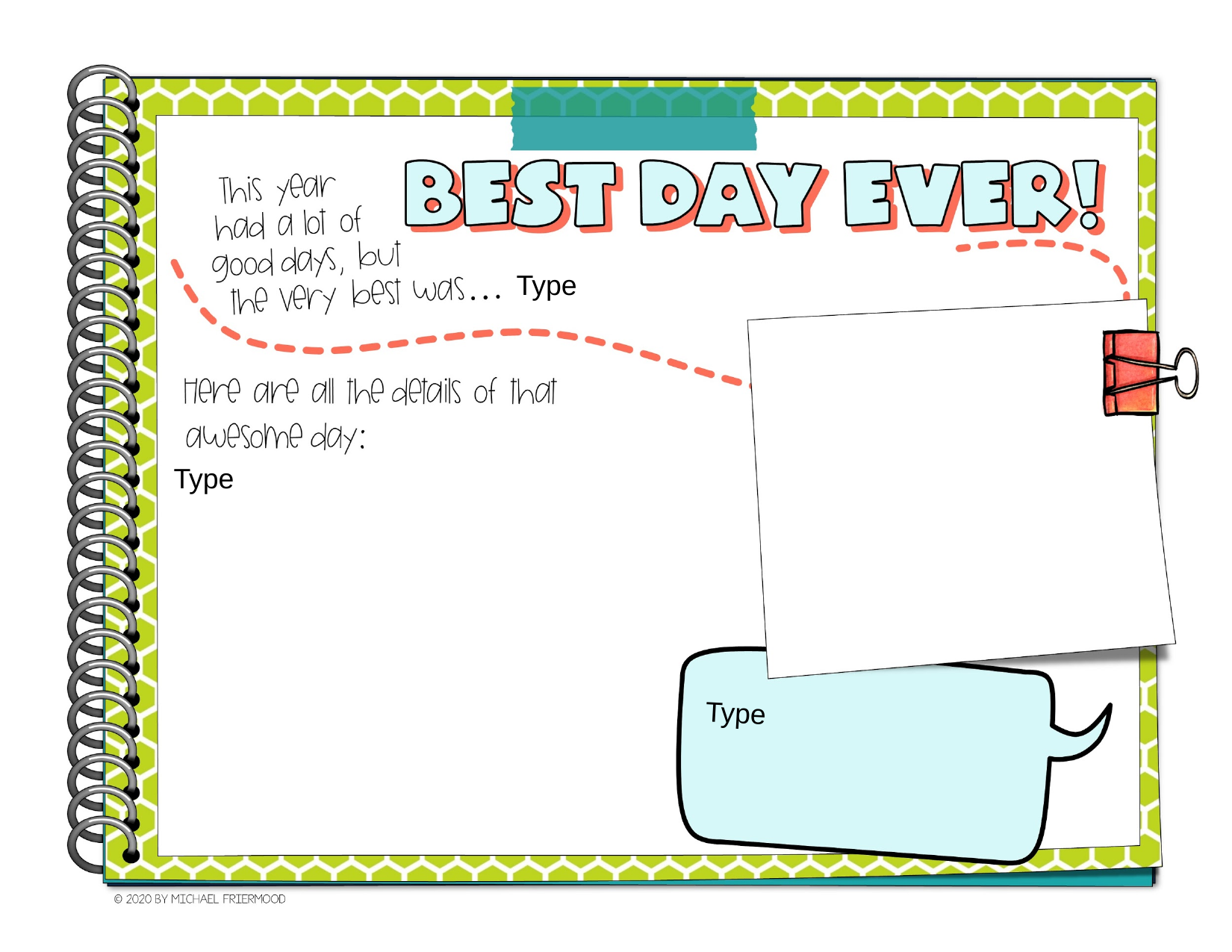

“Best Day Ever”

Pick your best school day of the year and type it above the dotted line.

Give all the details of that day in the text box below the dotted line.

Add a photo or image from the web to represent that day.

Add a caption to the speech bubble.
Type
Type
Type